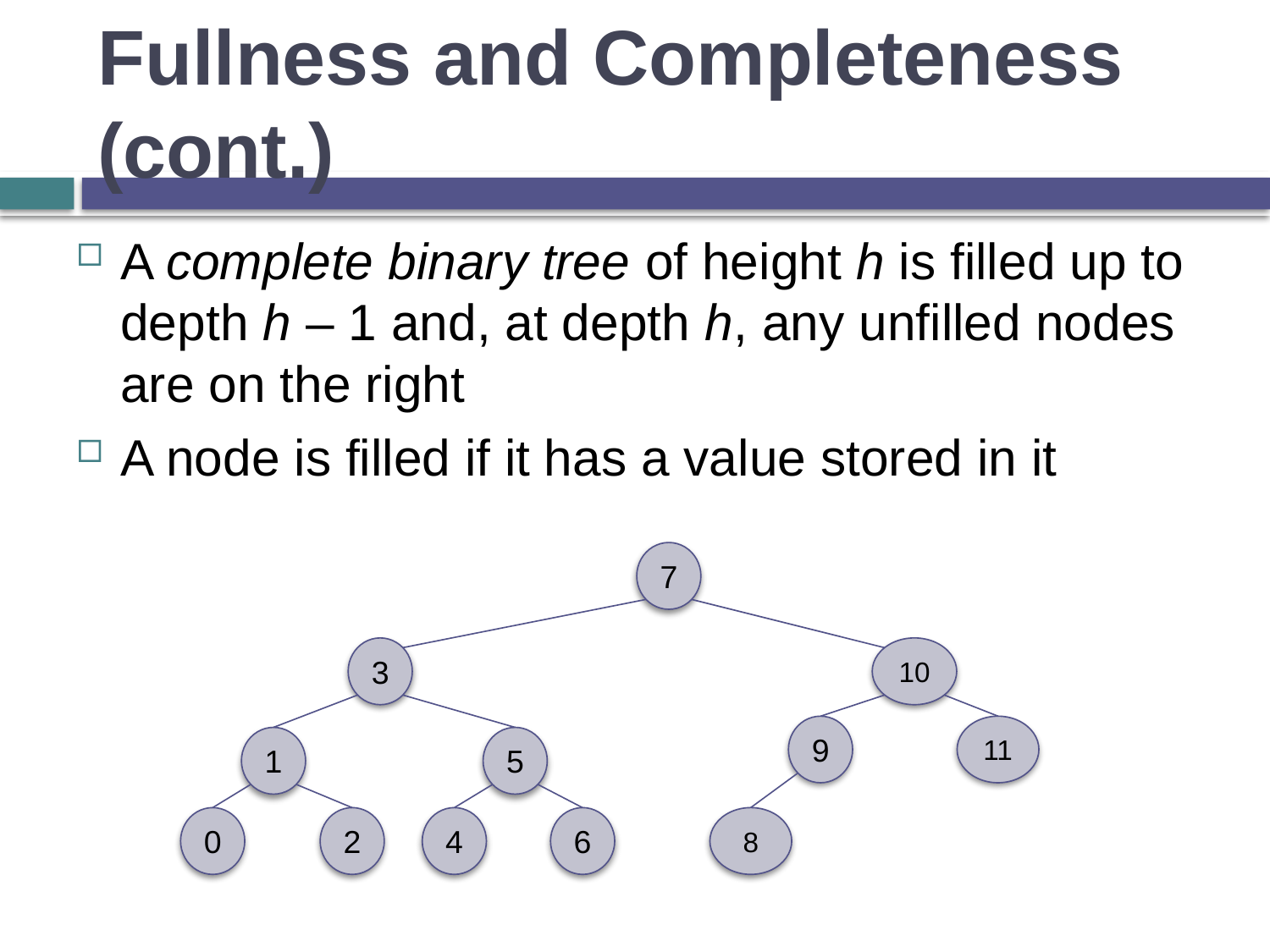

# Fullness and Completeness (cont.)
A complete binary tree of height h is filled up to depth h – 1 and, at depth h, any unfilled nodes are on the right
A node is filled if it has a value stored in it
7
3
10
9
11
1
5
8
4
6
0
2